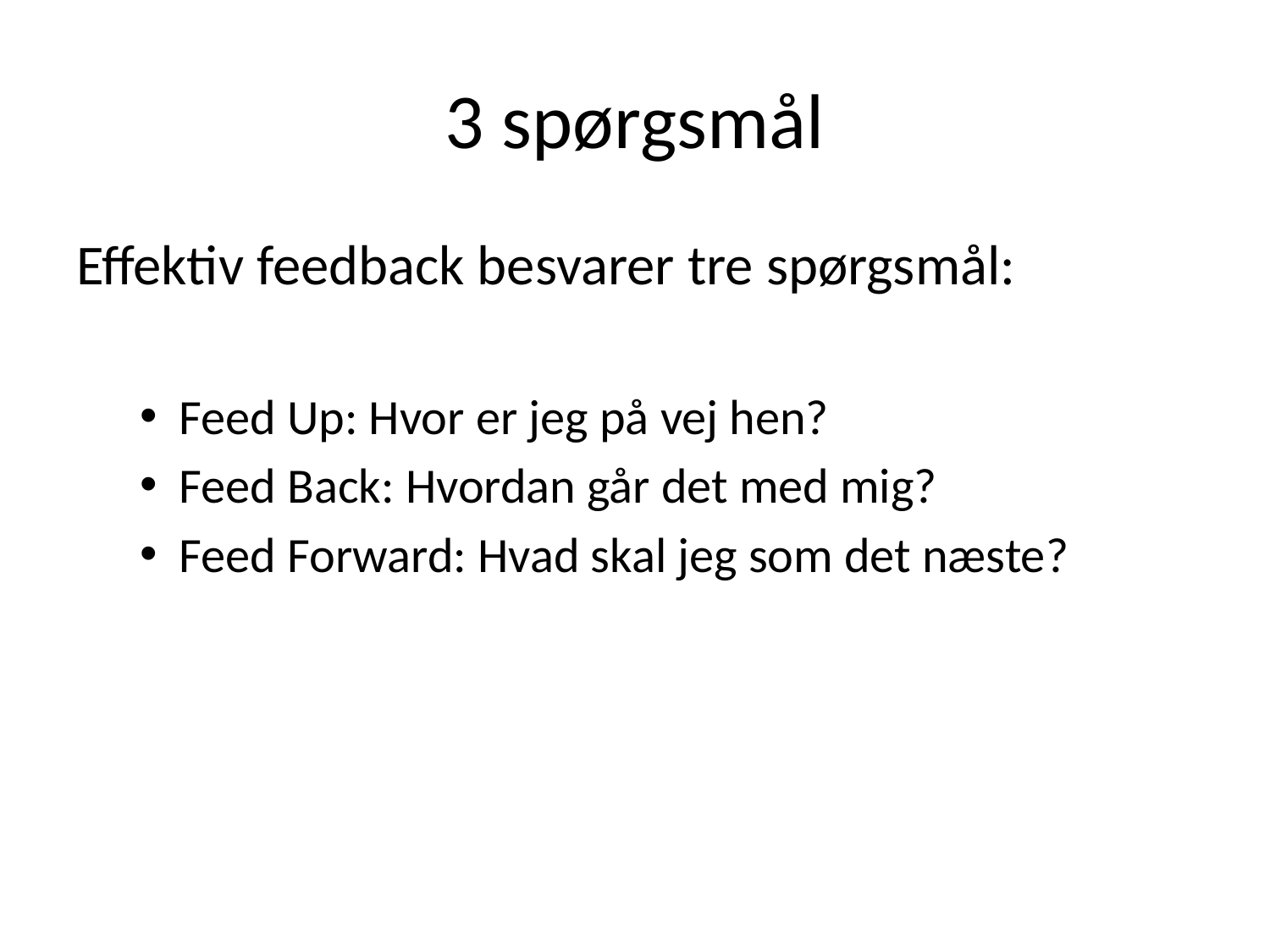

# 3 spørgsmål
Effektiv feedback besvarer tre spørgsmål:

Feed Up: Hvor er jeg på vej hen?
Feed Back: Hvordan går det med mig?
Feed Forward: Hvad skal jeg som det næste?